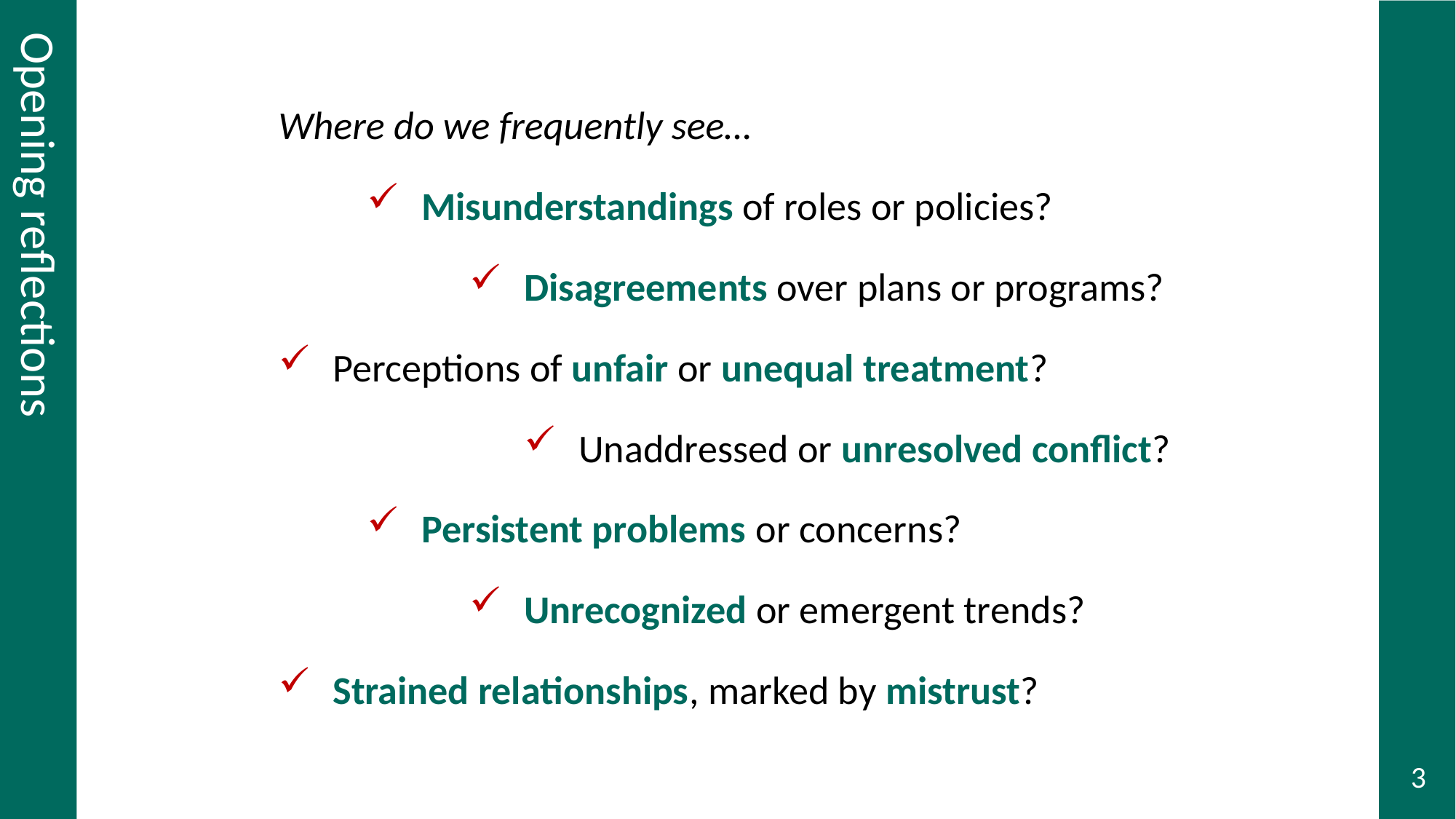

# Opening questions, reflections
Where do we frequently see…
Misunderstandings of roles or policies?
Disagreements over plans or programs?
Perceptions of unfair or unequal treatment?
Unaddressed or unresolved conflict?
Persistent problems or concerns?
Unrecognized or emergent trends?
Strained relationships, marked by mistrust?
Opening reflections
3